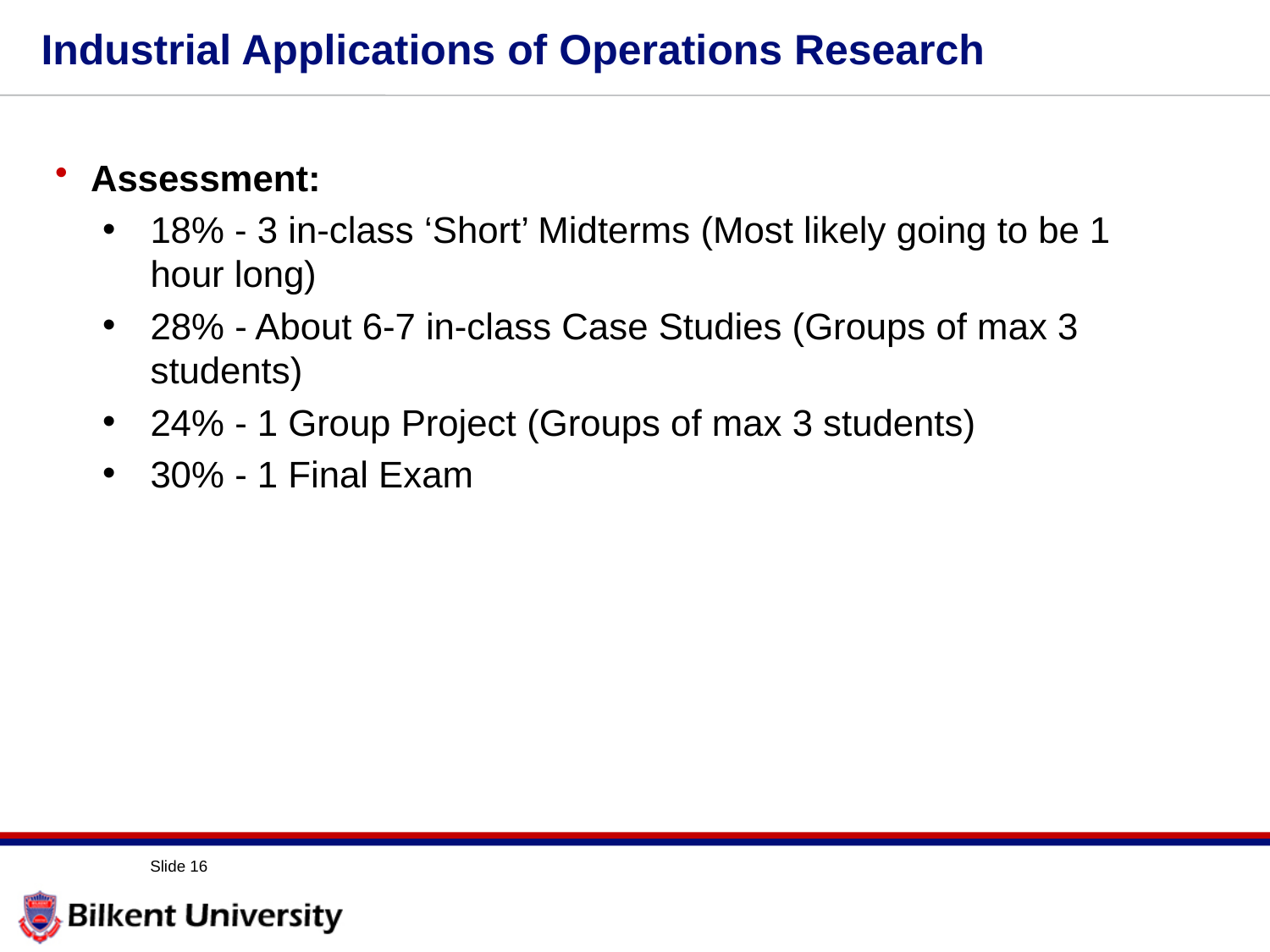

# Industrial Applications of Operations Research
Assessment:
18% - 3 in-class ‘Short’ Midterms (Most likely going to be 1 hour long)
28% - About 6-7 in-class Case Studies (Groups of max 3 students)
24% - 1 Group Project (Groups of max 3 students)
30% - 1 Final Exam